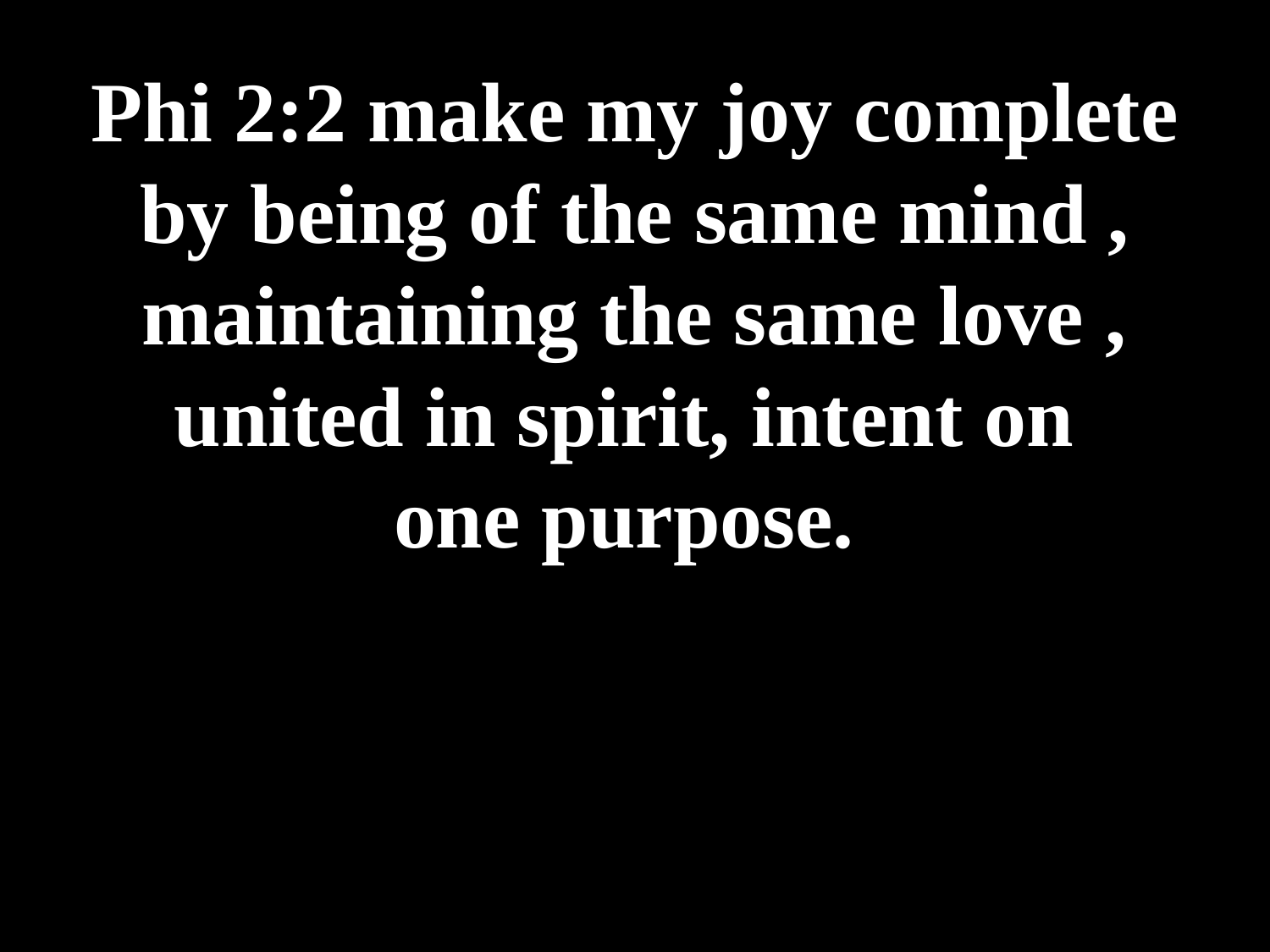

# Phi 2:2 make my joy complete by being of the same mind , maintaining the same love , united in spirit, intent on one purpose.